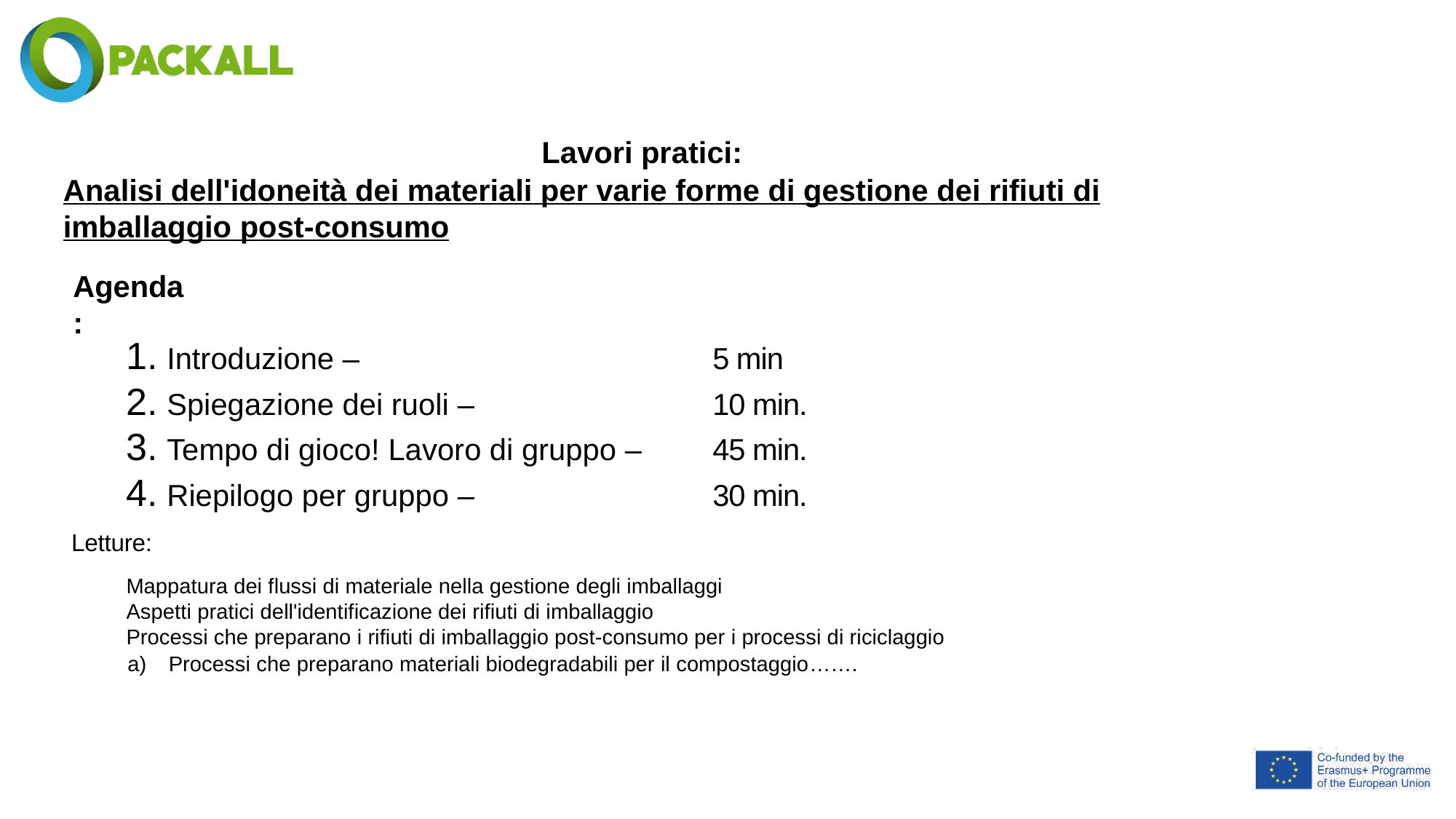

# Lavori pratici:
Analisi dell'idoneità dei materiali per varie forme di gestione dei rifiuti di imballaggio post-consumo
Agenda:
Introduzione –				5 min
Spiegazione dei ruoli –			10 min.
Tempo di gioco! Lavoro di gruppo –	45 min.
Riepilogo per gruppo –			30 min.
Letture:
Mappatura dei flussi di materiale nella gestione degli imballaggi
Aspetti pratici dell'identificazione dei rifiuti di imballaggio
Processi che preparano i rifiuti di imballaggio post-consumo per i processi di riciclaggio
Processi che preparano materiali biodegradabili per il compostaggio…….